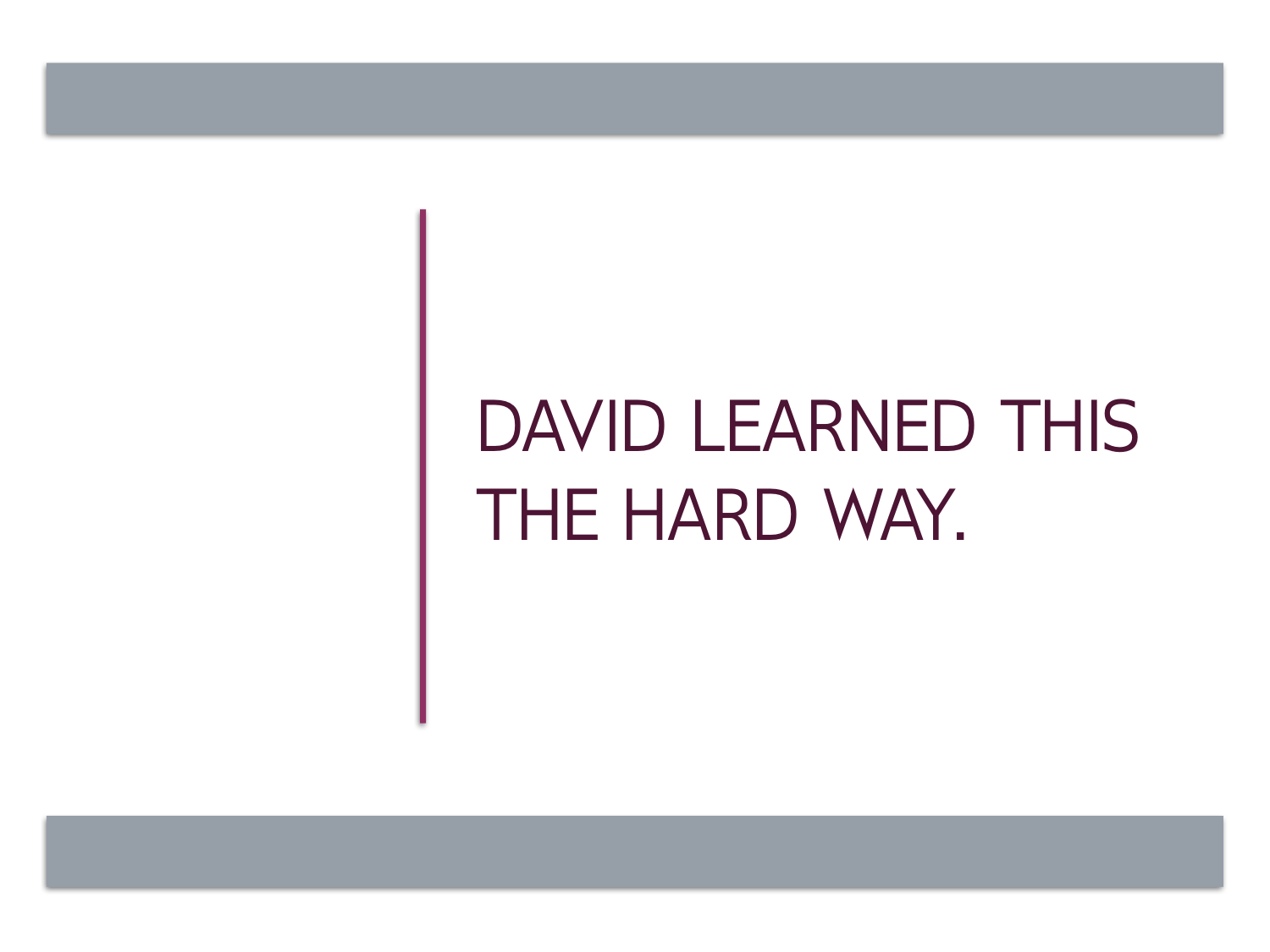

# David learned this The hard way.